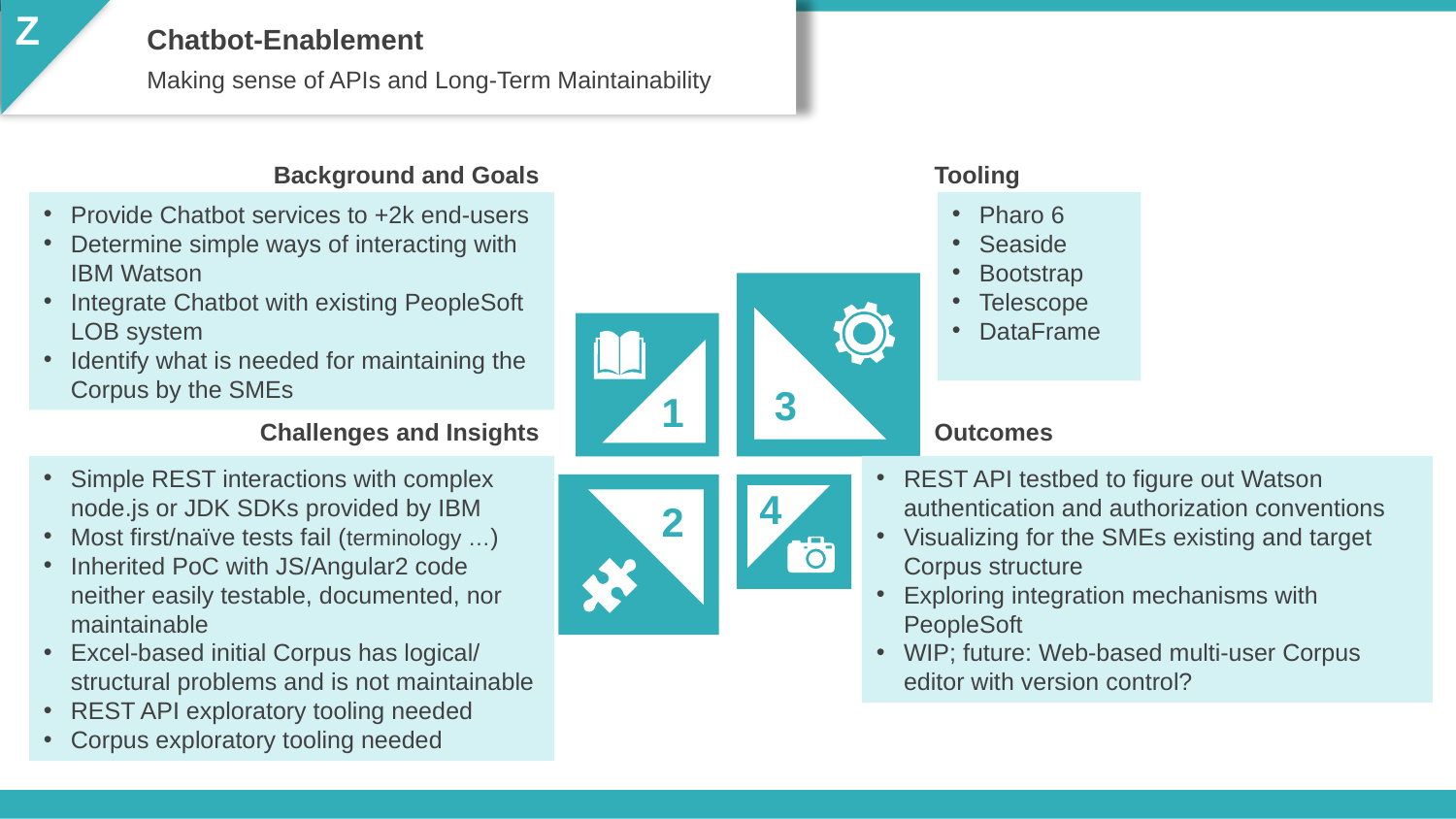

Z

Chatbot-Enablement
Making sense of APIs and Long-Term Maintainability
Background and Goals
Tooling
Provide Chatbot services to +2k end-users
Determine simple ways of interacting with IBM Watson
Integrate Chatbot with existing PeopleSoft LOB system
Identify what is needed for maintaining the Corpus by the SMEs
Pharo 6
Seaside
Bootstrap
Telescope
DataFrame

3
1
Challenges and Insights
Outcomes
Simple REST interactions with complex node.js or JDK SDKs provided by IBM
Most first/naïve tests fail (terminology …)
Inherited PoC with JS/Angular2 code neither easily testable, documented, nor maintainable
Excel-based initial Corpus has logical/structural problems and is not maintainable
REST API exploratory tooling needed
Corpus exploratory tooling needed
REST API testbed to figure out Watson authentication and authorization conventions
Visualizing for the SMEs existing and target Corpus structure
Exploring integration mechanisms with PeopleSoft
WIP; future: Web-based multi-user Corpus editor with version control?

4
2